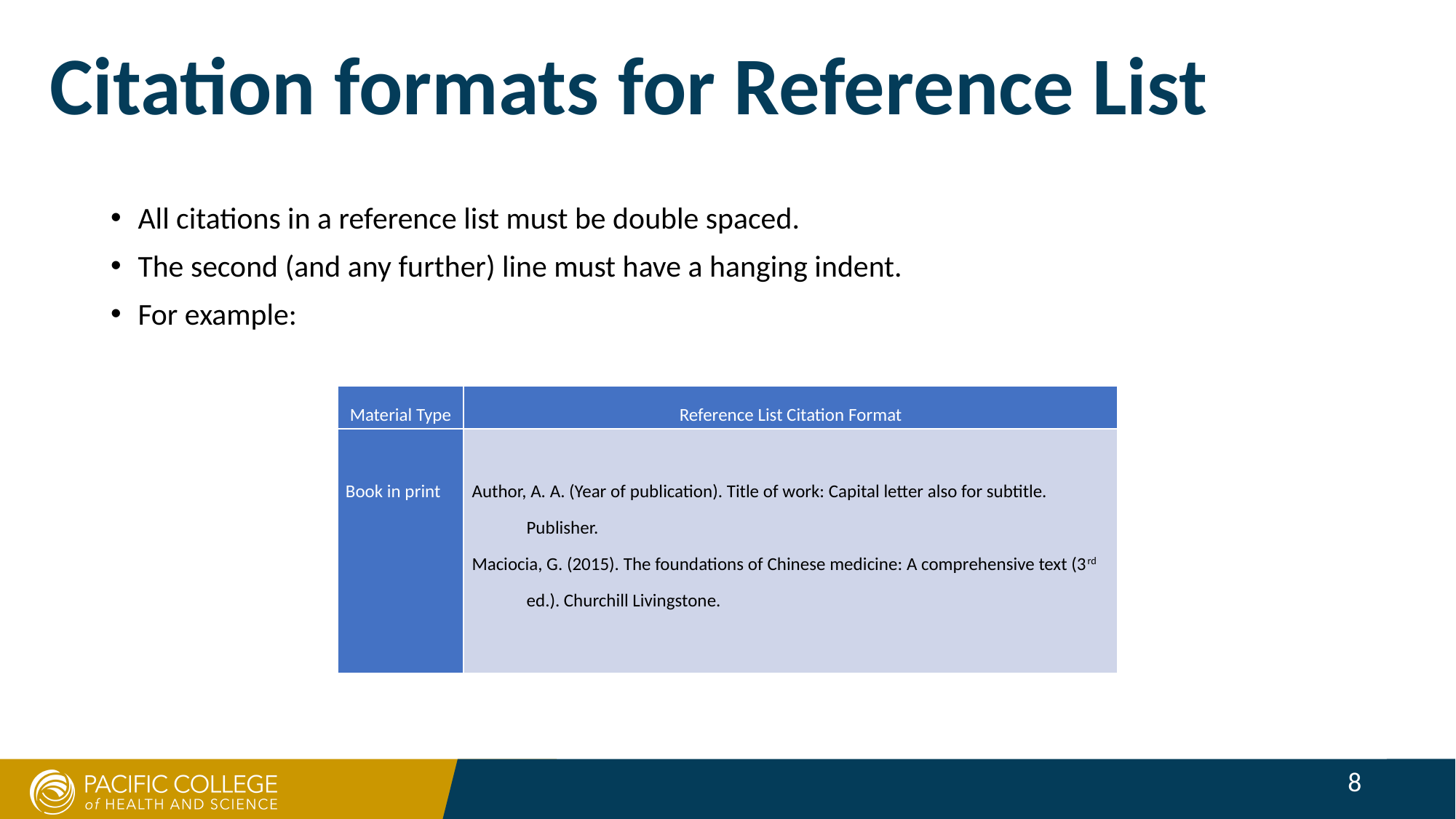

Citation formats for Reference List
All citations in a reference list must be double spaced.
The second (and any further) line must have a hanging indent.
For example:

| Material Type | Reference List Citation Format |
| --- | --- |
| Book in print | Author, A. A. (Year of publication). Title of work: Capital letter also for subtitle. Publisher. Maciocia, G. (2015). The foundations of Chinese medicine: A comprehensive text (3rd ed.). Churchill Livingstone. |
8